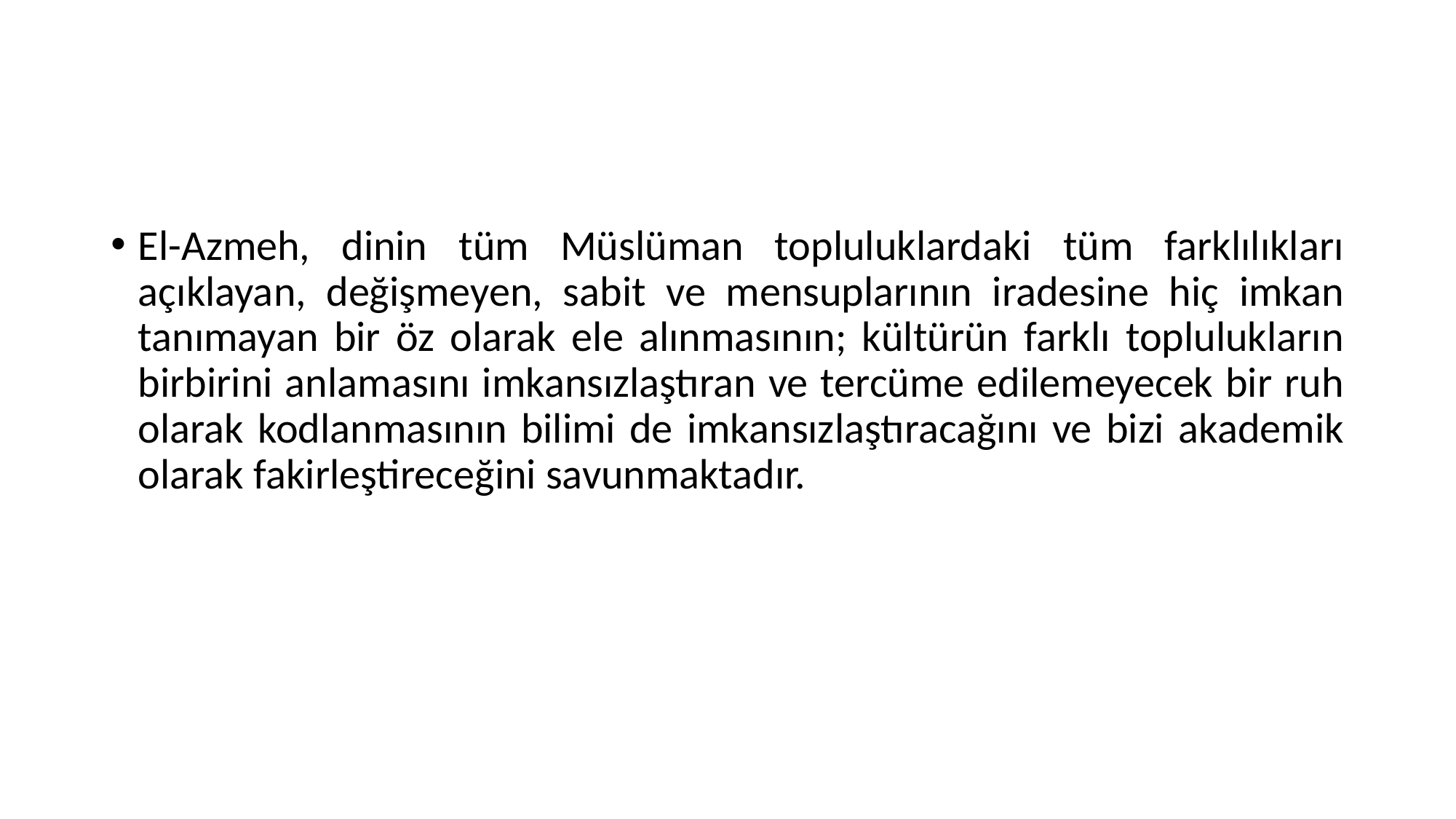

El-Azmeh, dinin tüm Müslüman topluluklardaki tüm farklılıkları açıklayan, değişmeyen, sabit ve mensuplarının iradesine hiç imkan tanımayan bir öz olarak ele alınmasının; kültürün farklı toplulukların birbirini anlamasını imkansızlaştıran ve tercüme edilemeyecek bir ruh olarak kodlanmasının bilimi de imkansızlaştıracağını ve bizi akademik olarak fakirleştireceğini savunmaktadır.